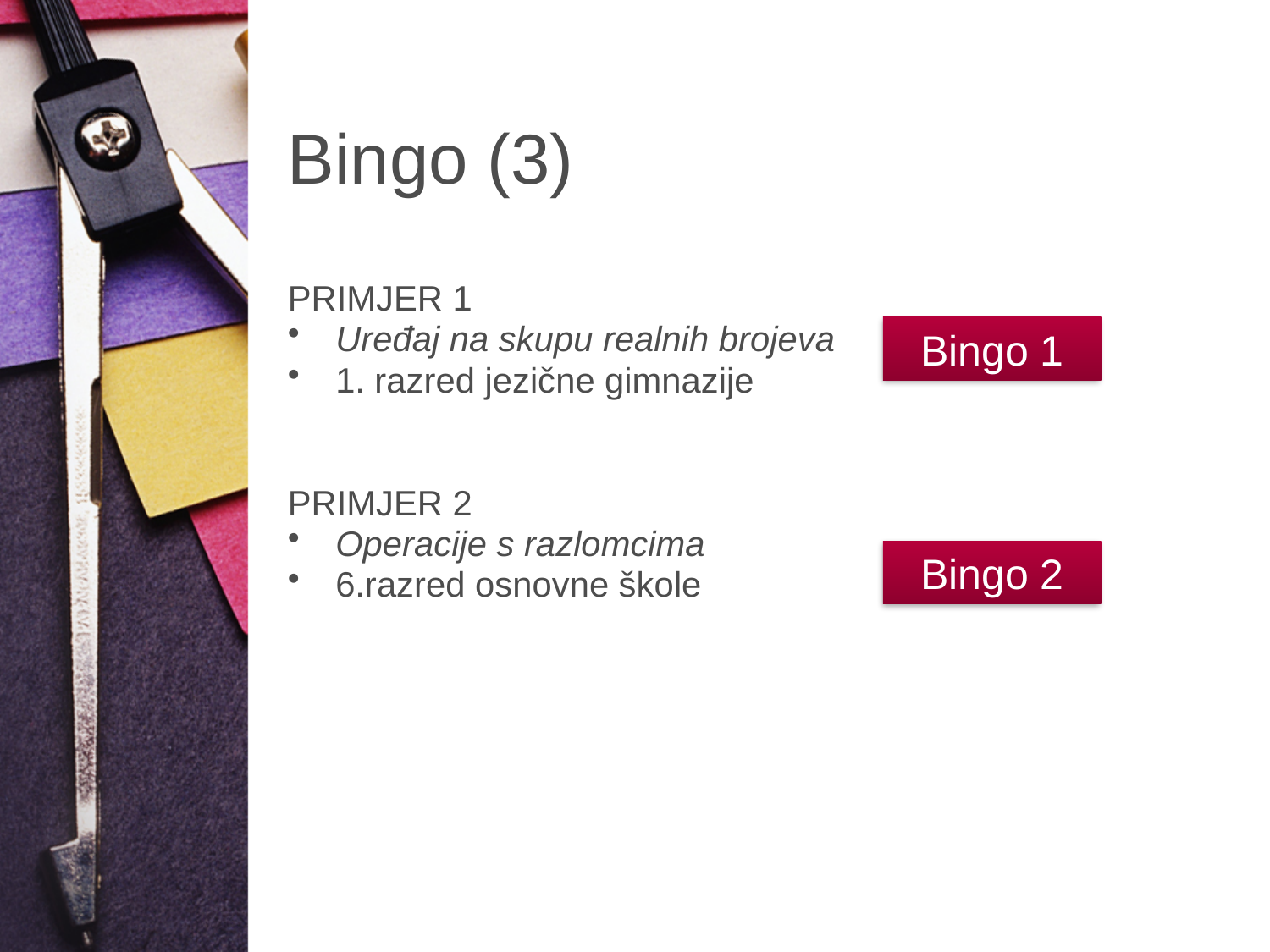

# Bingo (3)
PRIMJER 1
Uređaj na skupu realnih brojeva
1. razred jezične gimnazije

PRIMJER 2
Operacije s razlomcima
6.razred osnovne škole

Bingo 1
Bingo 2